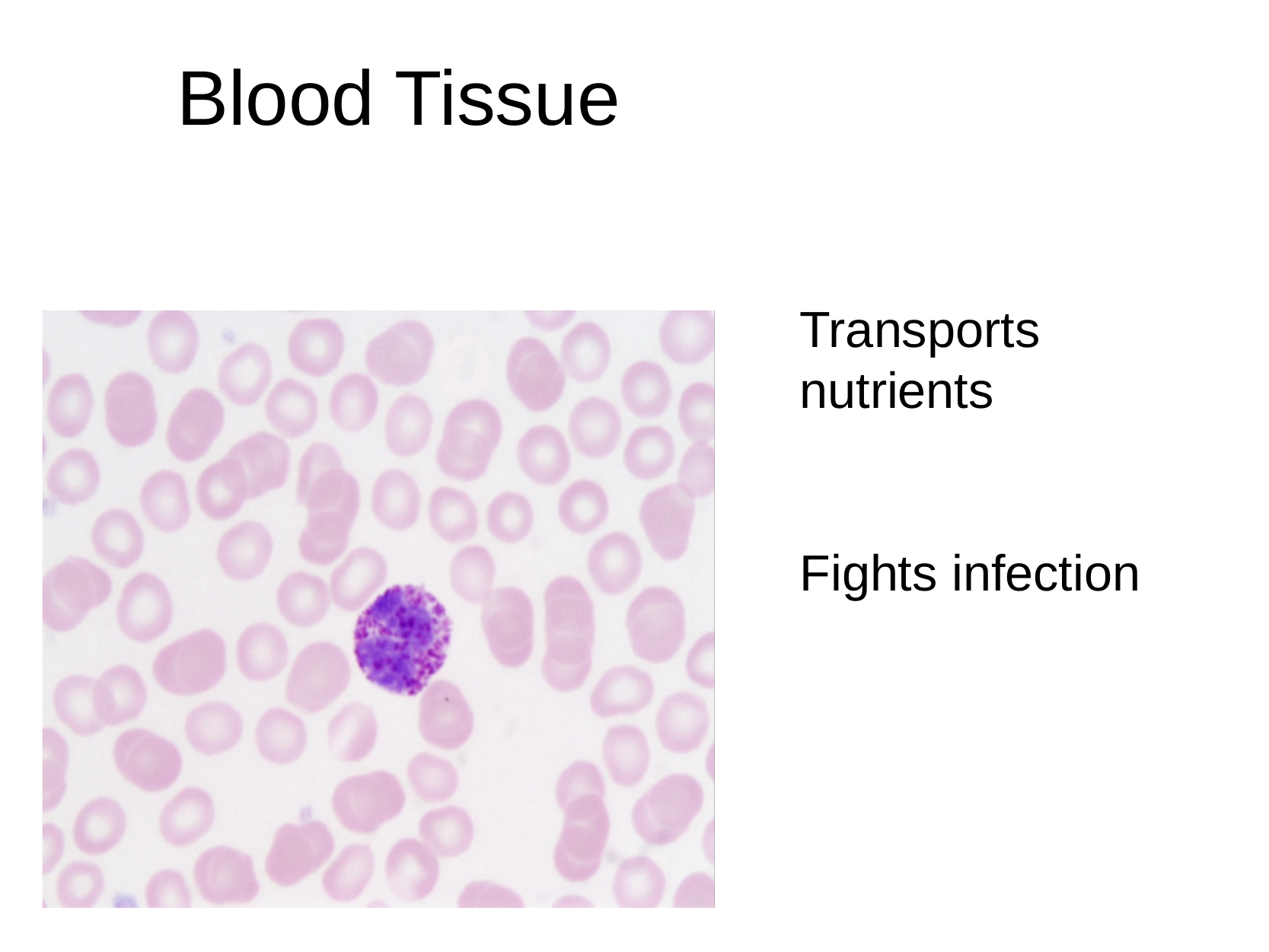

# Blood Tissue
Transports nutrients

Fights infection